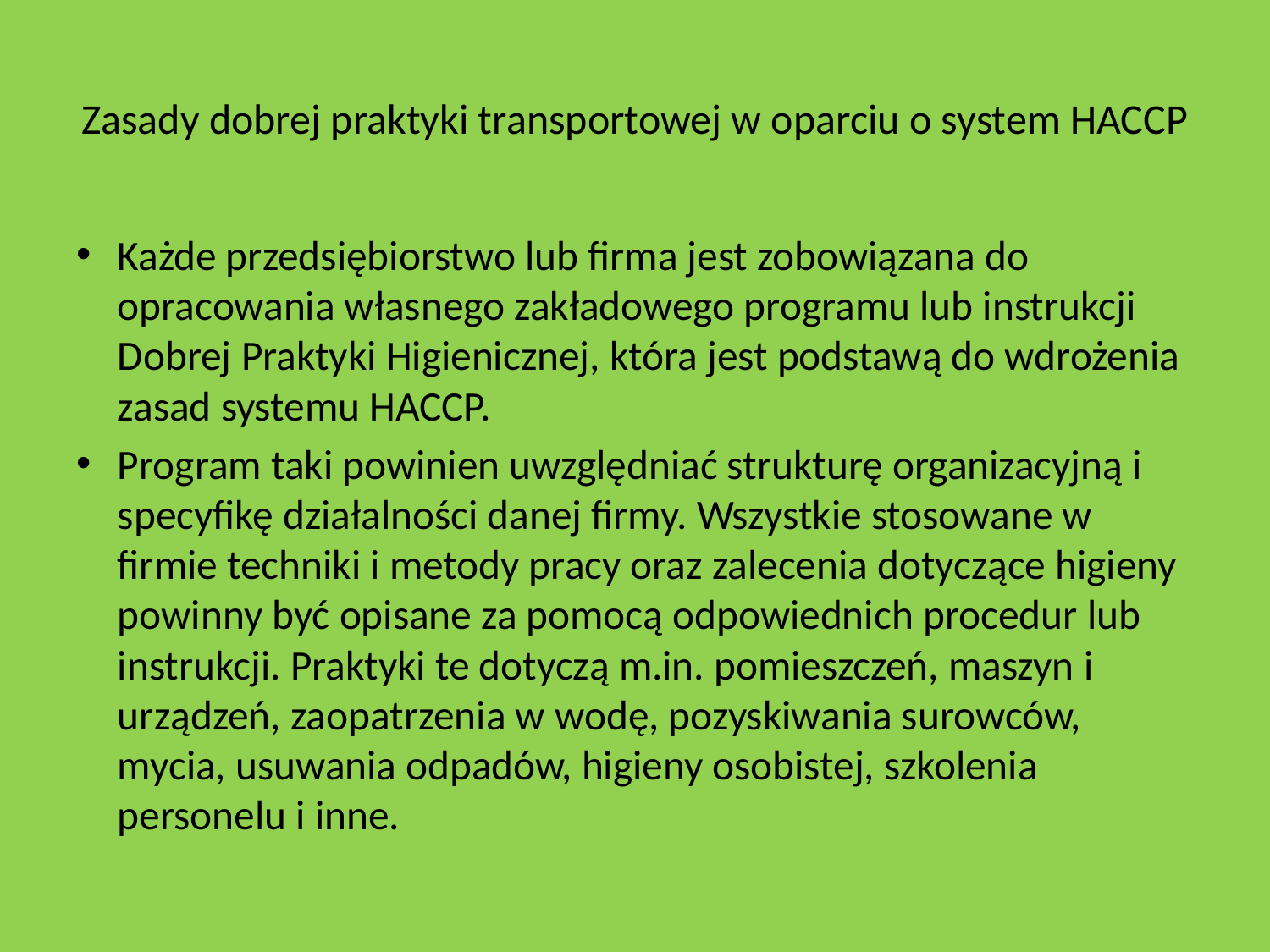

# Zasady dobrej praktyki transportowej w oparciu o system HACCP
Każde przedsiębiorstwo lub firma jest zobowiązana do opracowania własnego zakładowego programu lub instrukcji Dobrej Praktyki Higienicznej, która jest podstawą do wdrożenia zasad systemu HACCP.
Program taki powinien uwzględniać strukturę organizacyjną i specyfikę działalności danej firmy. Wszystkie stosowane w firmie techniki i metody pracy oraz zalecenia dotyczące higieny powinny być opisane za pomocą odpowiednich procedur lub instrukcji. Praktyki te dotyczą m.in. pomieszczeń, maszyn i urządzeń, zaopatrzenia w wodę, pozyskiwania surowców, mycia, usuwania odpadów, higieny osobistej, szkolenia personelu i inne.